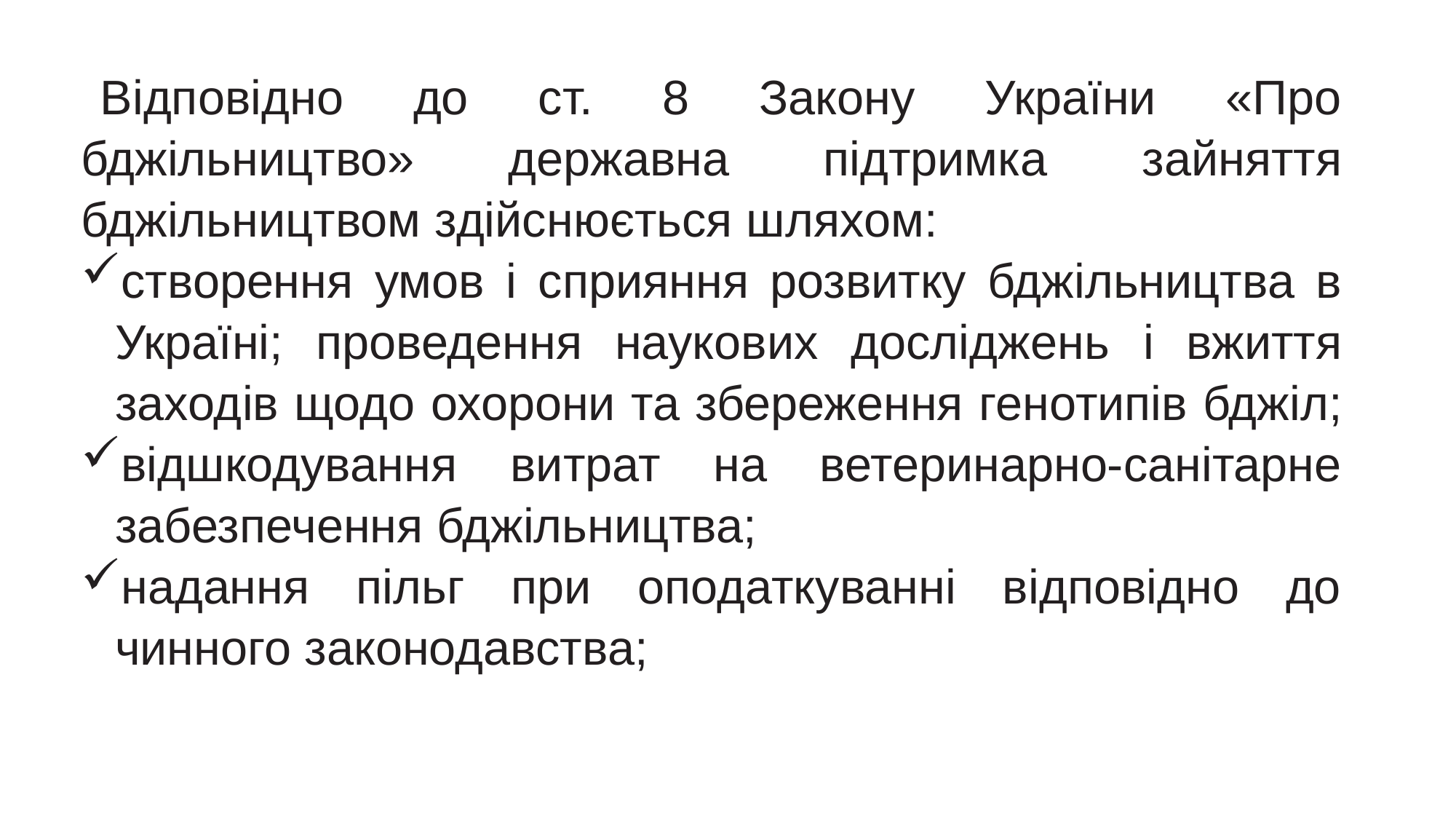

Відповідно до ст. 8 Закону України «Про бджільництво» державна підтримка зайняття бджільництвом здійснюється шляхом:
створення умов і сприяння розвитку бджільництва в Україні; проведення наукових досліджень і вжиття заходів щодо охорони та збереження генотипів бджіл;
відшкодування витрат на ветеринарно-санітарне забезпечення бджільництва;
надання пільг при оподаткуванні відповідно до чинного законодавства;